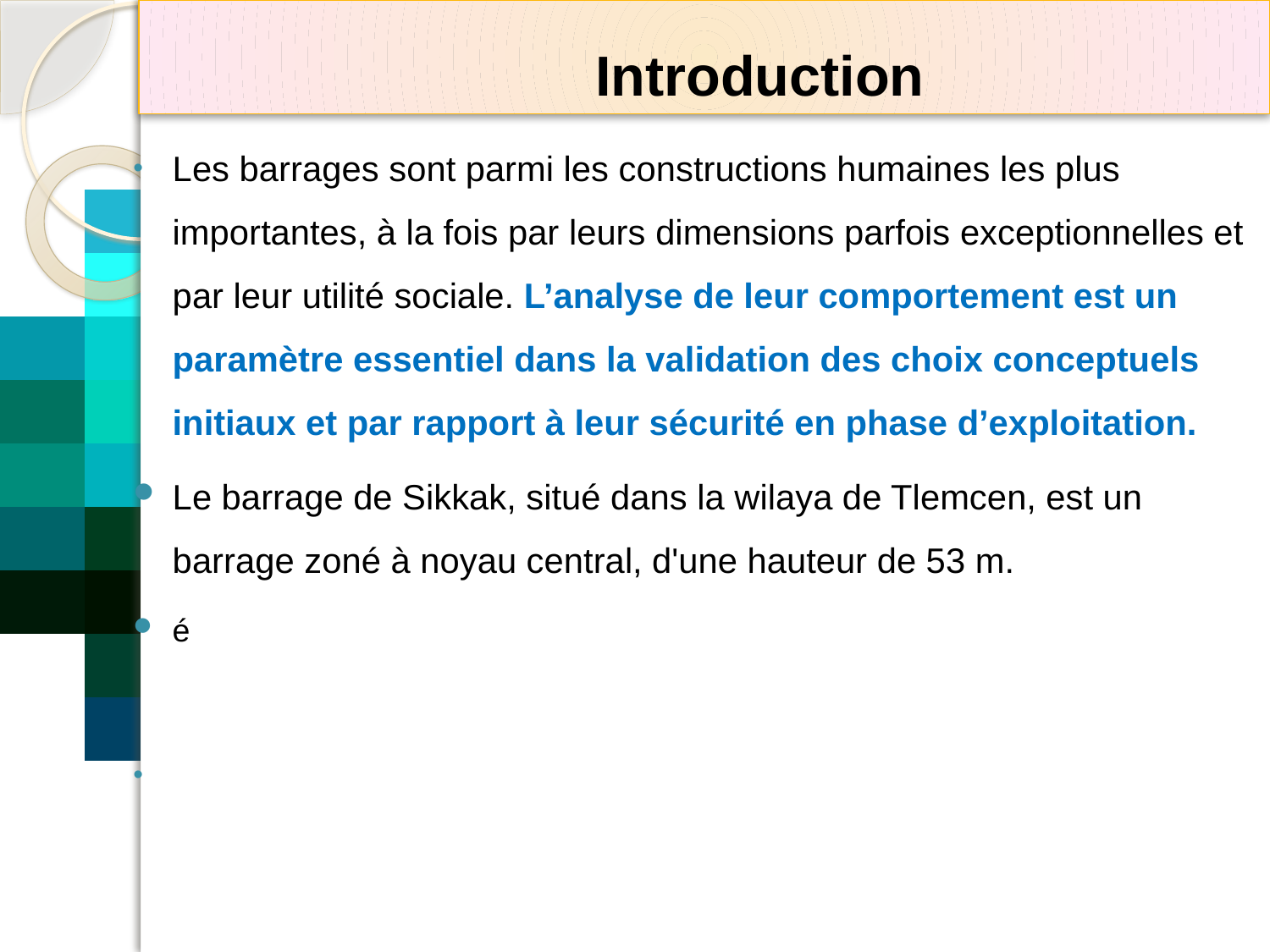

Introduction
Les barrages sont parmi les constructions humaines les plus importantes, à la fois par leurs dimensions parfois exceptionnelles et par leur utilité sociale. L’analyse de leur comportement est un paramètre essentiel dans la validation des choix conceptuels initiaux et par rapport à leur sécurité en phase d’exploitation.
Le barrage de Sikkak, situé dans la wilaya de Tlemcen, est un barrage zoné à noyau central, d'une hauteur de 53 m.
é